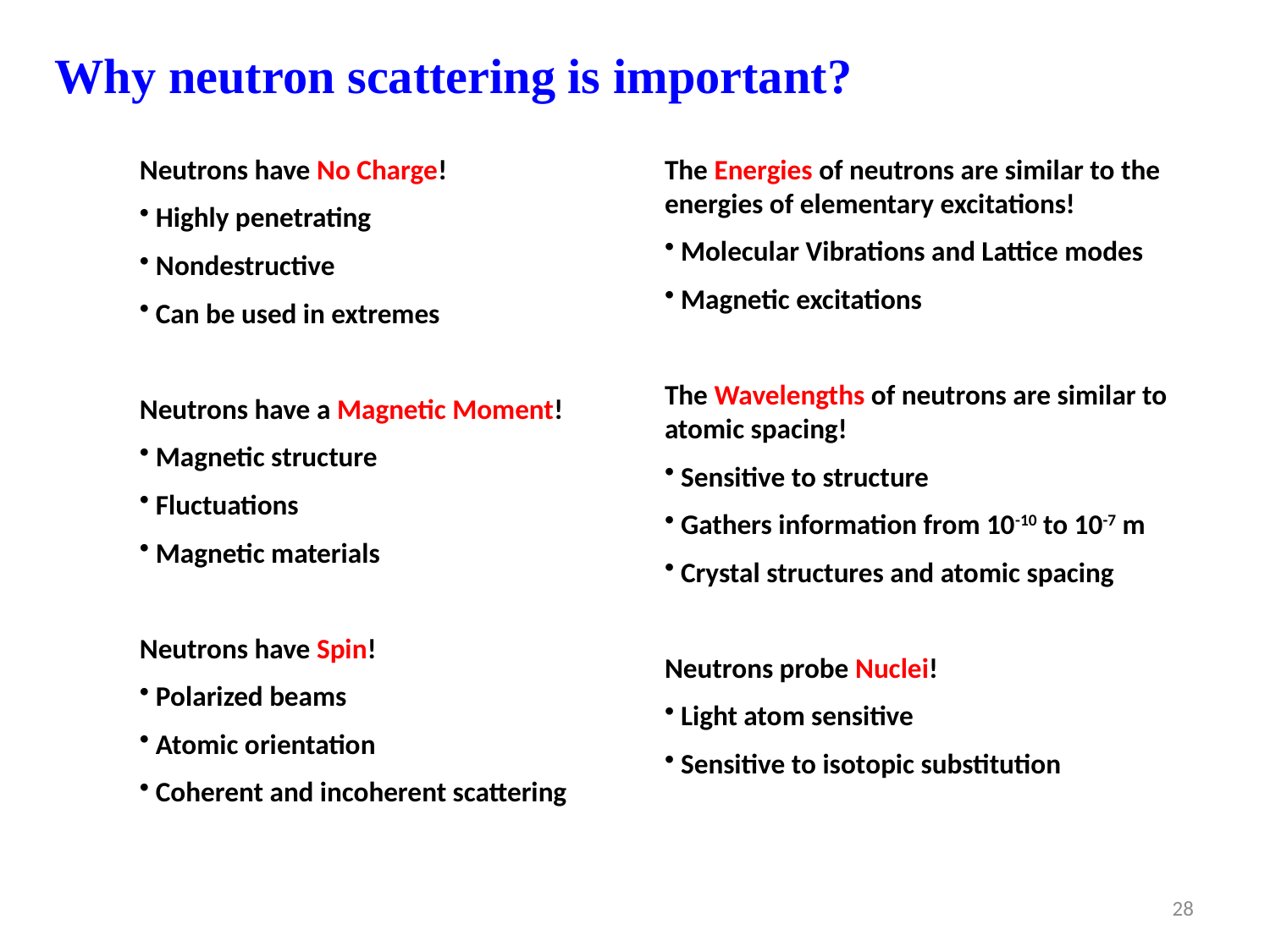

Why neutron scattering is important?
Neutrons have No Charge!
 Highly penetrating
 Nondestructive
 Can be used in extremes

Neutrons have a Magnetic Moment!
 Magnetic structure
 Fluctuations
 Magnetic materials

Neutrons have Spin!
 Polarized beams
 Atomic orientation
 Coherent and incoherent scattering
The Energies of neutrons are similar to the energies of elementary excitations!
 Molecular Vibrations and Lattice modes
 Magnetic excitations

The Wavelengths of neutrons are similar to atomic spacing!
 Sensitive to structure
 Gathers information from 10-10 to 10-7 m
 Crystal structures and atomic spacing

Neutrons probe Nuclei!
 Light atom sensitive
 Sensitive to isotopic substitution
28